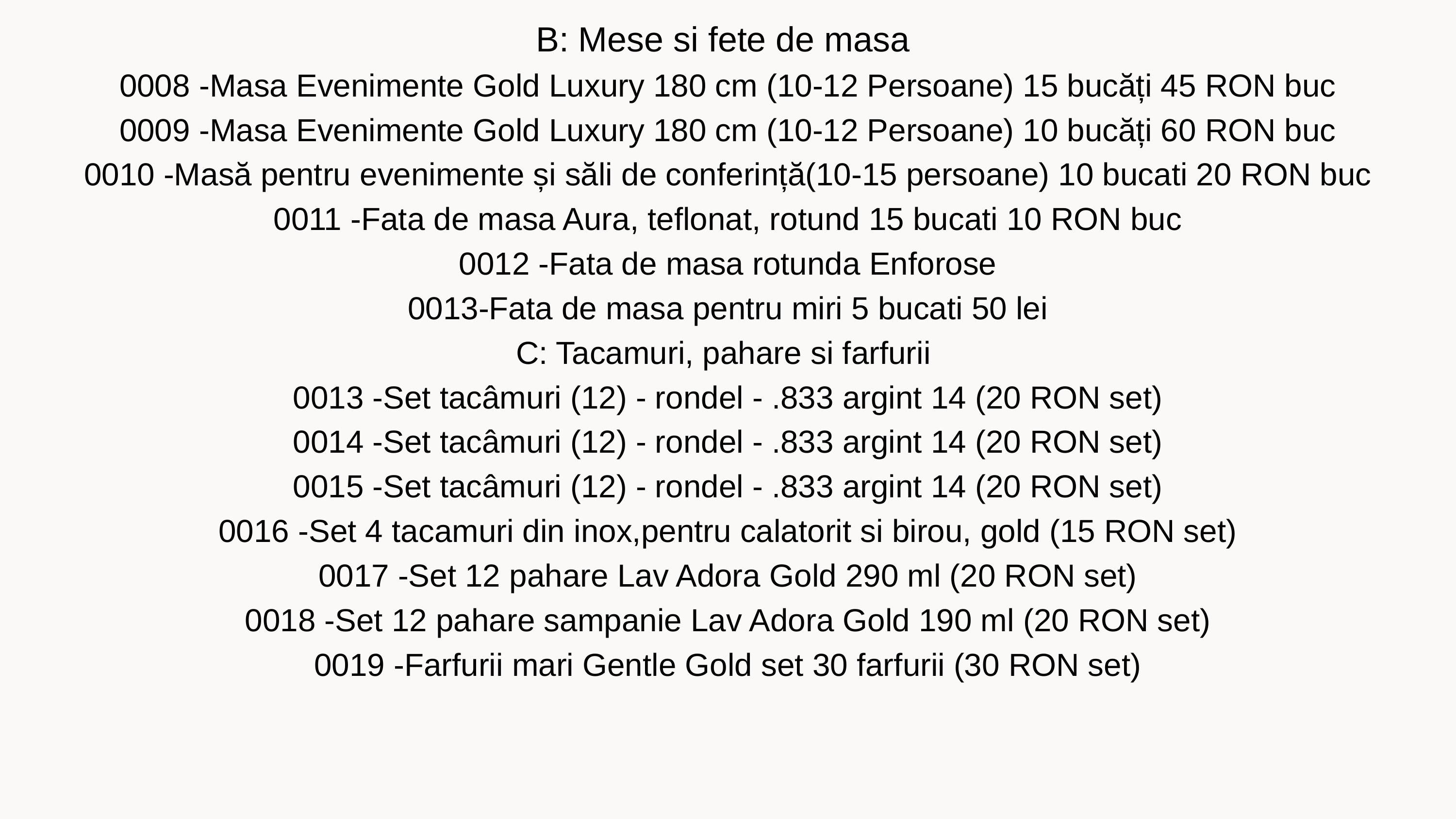

B: Mese si fete de masa
0008 -Masa Evenimente Gold Luxury 180 cm (10-12 Persoane) 15 bucăți 45 RON buc
0009 -Masa Evenimente Gold Luxury 180 cm (10-12 Persoane) 10 bucăți 60 RON buc
0010 -Masă pentru evenimente și săli de conferință(10-15 persoane) 10 bucati 20 RON buc
0011 -Fata de masa Aura, teflonat, rotund 15 bucati 10 RON buc
0012 -Fata de masa rotunda Enforose
0013-Fata de masa pentru miri 5 bucati 50 lei
C: Tacamuri, pahare si farfurii
0013 -Set tacâmuri (12) - rondel - .833 argint 14 (20 RON set)
0014 -Set tacâmuri (12) - rondel - .833 argint 14 (20 RON set)
0015 -Set tacâmuri (12) - rondel - .833 argint 14 (20 RON set)
0016 -Set 4 tacamuri din inox,pentru calatorit si birou, gold (15 RON set)
0017 -Set 12 pahare Lav Adora Gold 290 ml (20 RON set)
0018 -Set 12 pahare sampanie Lav Adora Gold 190 ml (20 RON set)
0019 -Farfurii mari Gentle Gold set 30 farfurii (30 RON set)